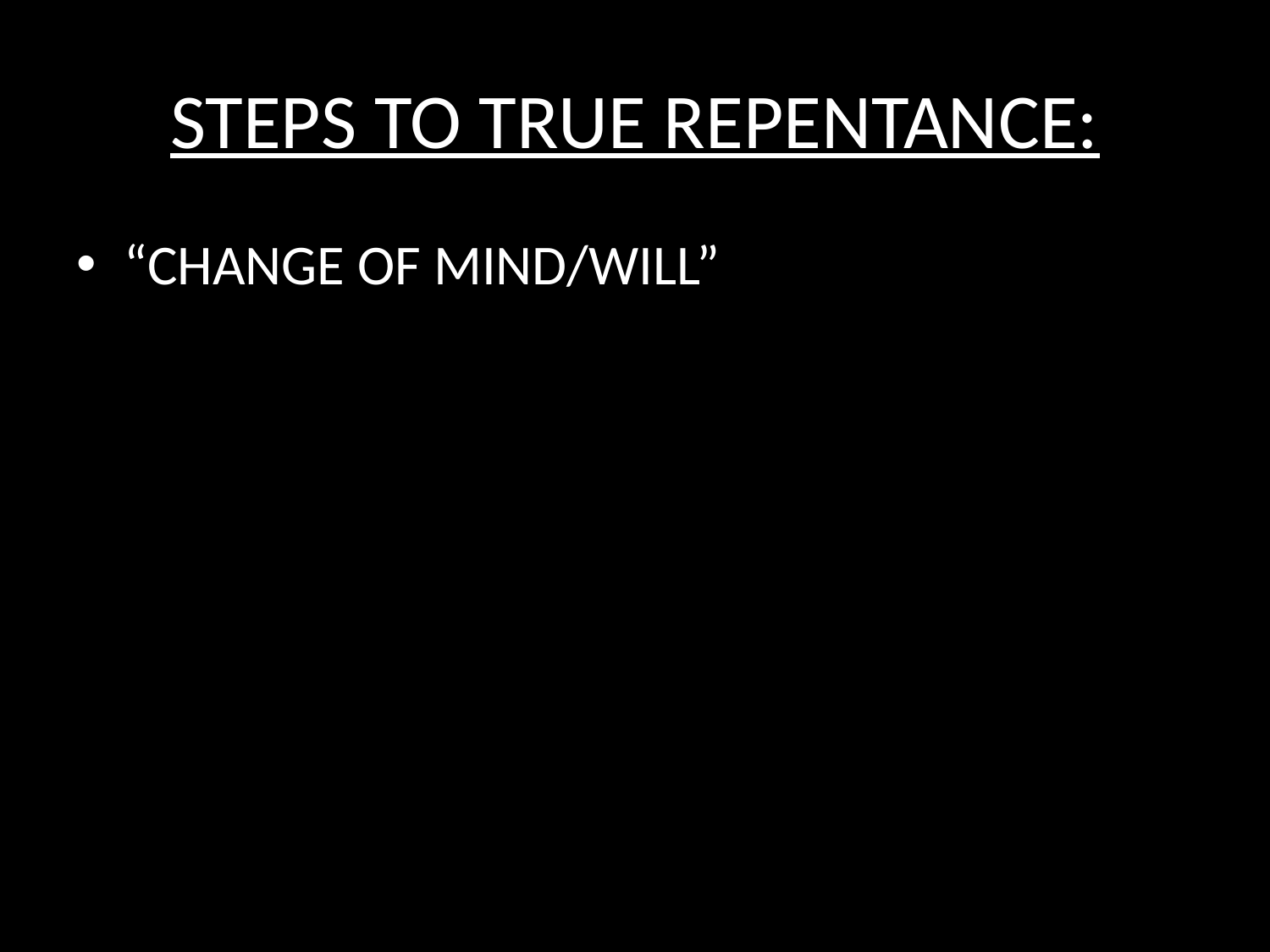

# STEPS TO TRUE REPENTANCE:
“CHANGE OF MIND/WILL”